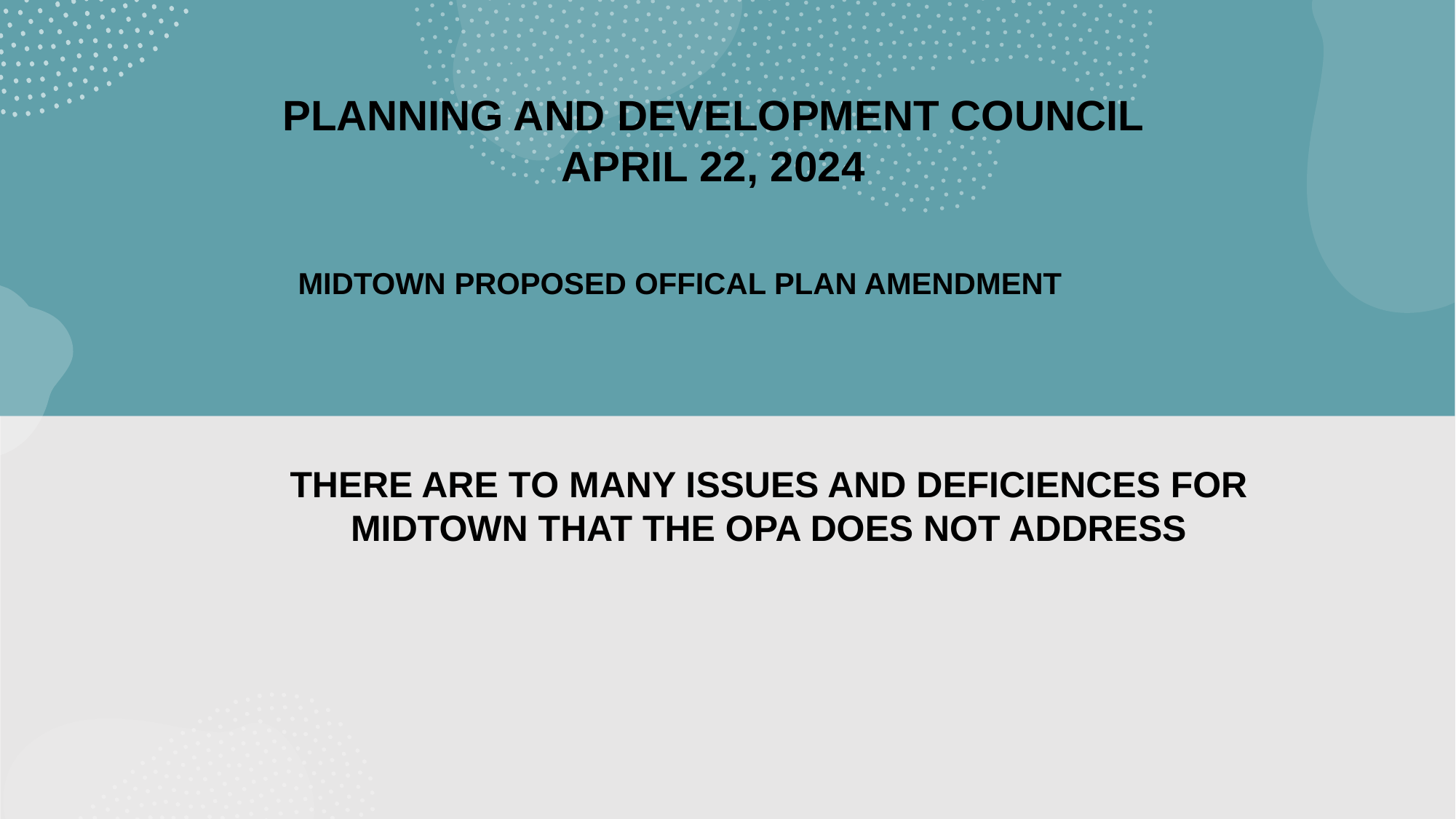

PLANNING AND DEVELOPMENT COUNCIL
APRIL 22, 2024

			   MIDTOWN PROPOSED OFFICAL PLAN AMENDMENT
THERE ARE TO MANY ISSUES AND DEFICIENCES FOR MIDTOWN THAT THE OPA DOES NOT ADDRESS